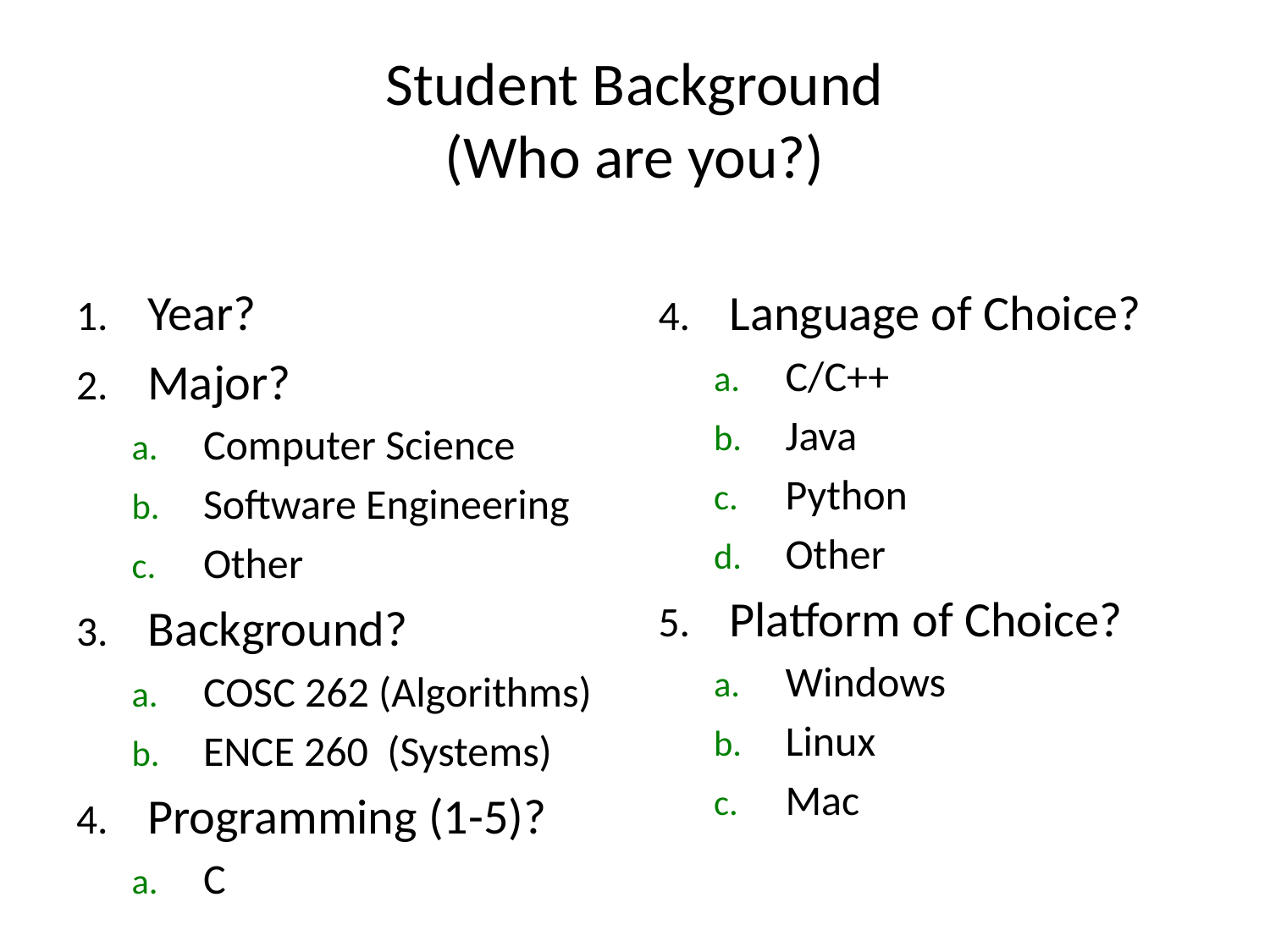

# Student Background (Who are you?)
Year?
Major?
Computer Science
Software Engineering
Other
Background?
COSC 262 (Algorithms)
ENCE 260  (Systems)
Programming (1-5)?
C

Language of Choice?
C/C++
Java
Python
Other
Platform of Choice?
Windows
Linux
Mac